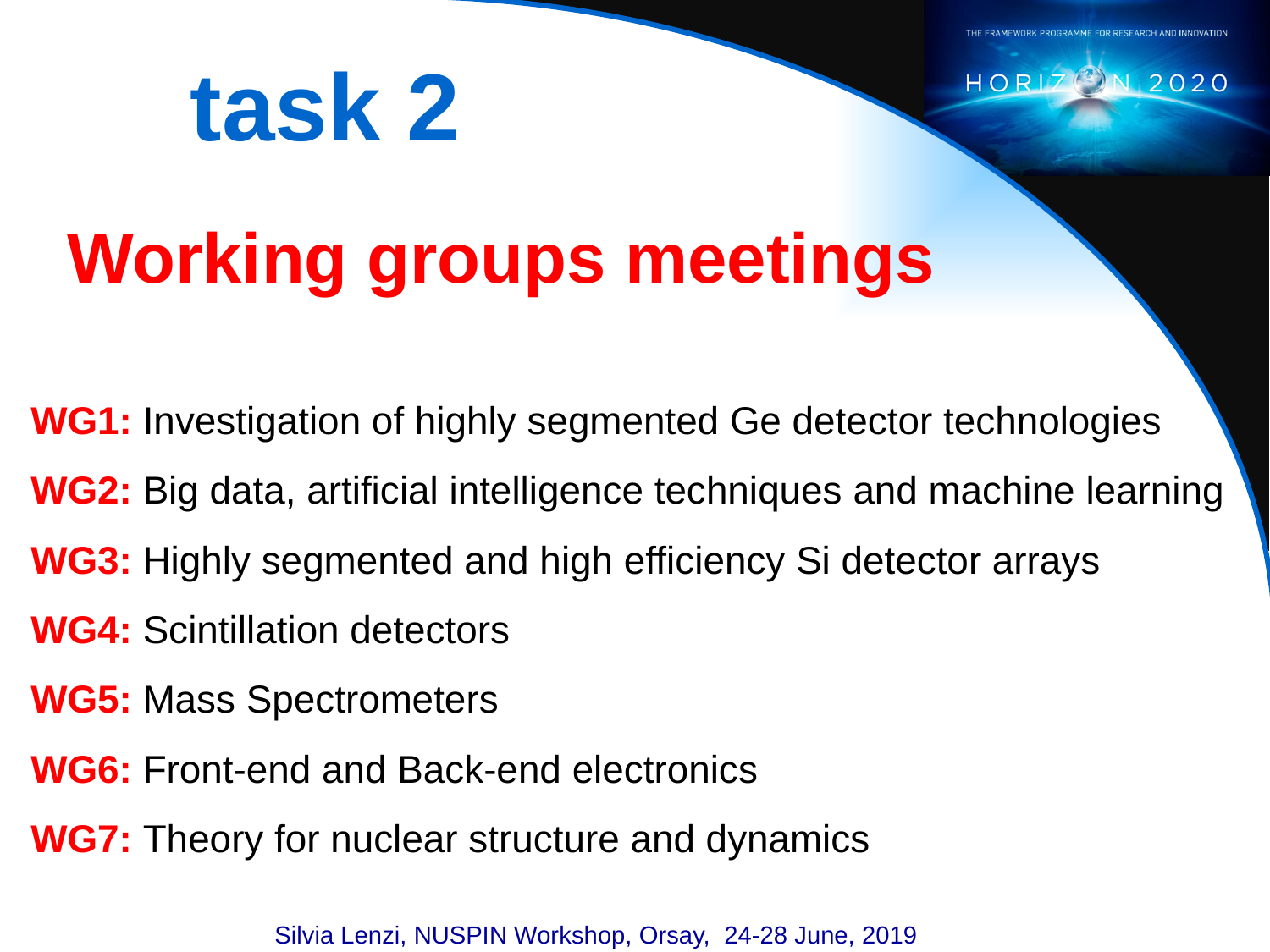

# task 2

Working groups meetings
WG1: Investigation of highly segmented Ge detector technologies
WG2: Big data, artificial intelligence techniques and machine learning
WG3: Highly segmented and high efficiency Si detector arrays
WG4: Scintillation detectors
WG5: Mass Spectrometers
WG6: Front-end and Back-end electronics
WG7: Theory for nuclear structure and dynamics